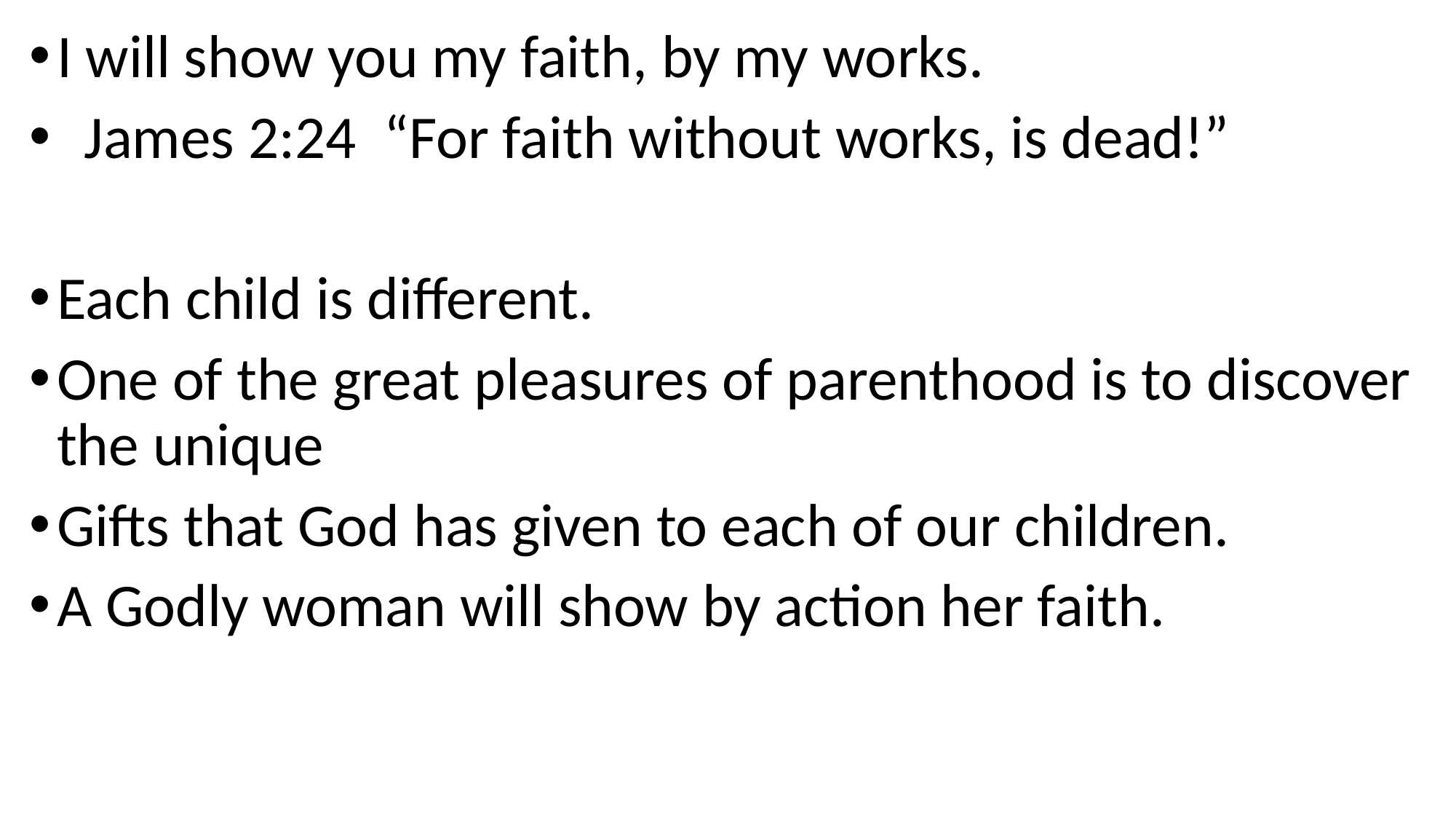

I will show you my faith, by my works.
  James 2:24  “For faith without works, is dead!”

Each child is different.
One of the great pleasures of parenthood is to discover the unique
Gifts that God has given to each of our children.
A Godly woman will show by action her faith.